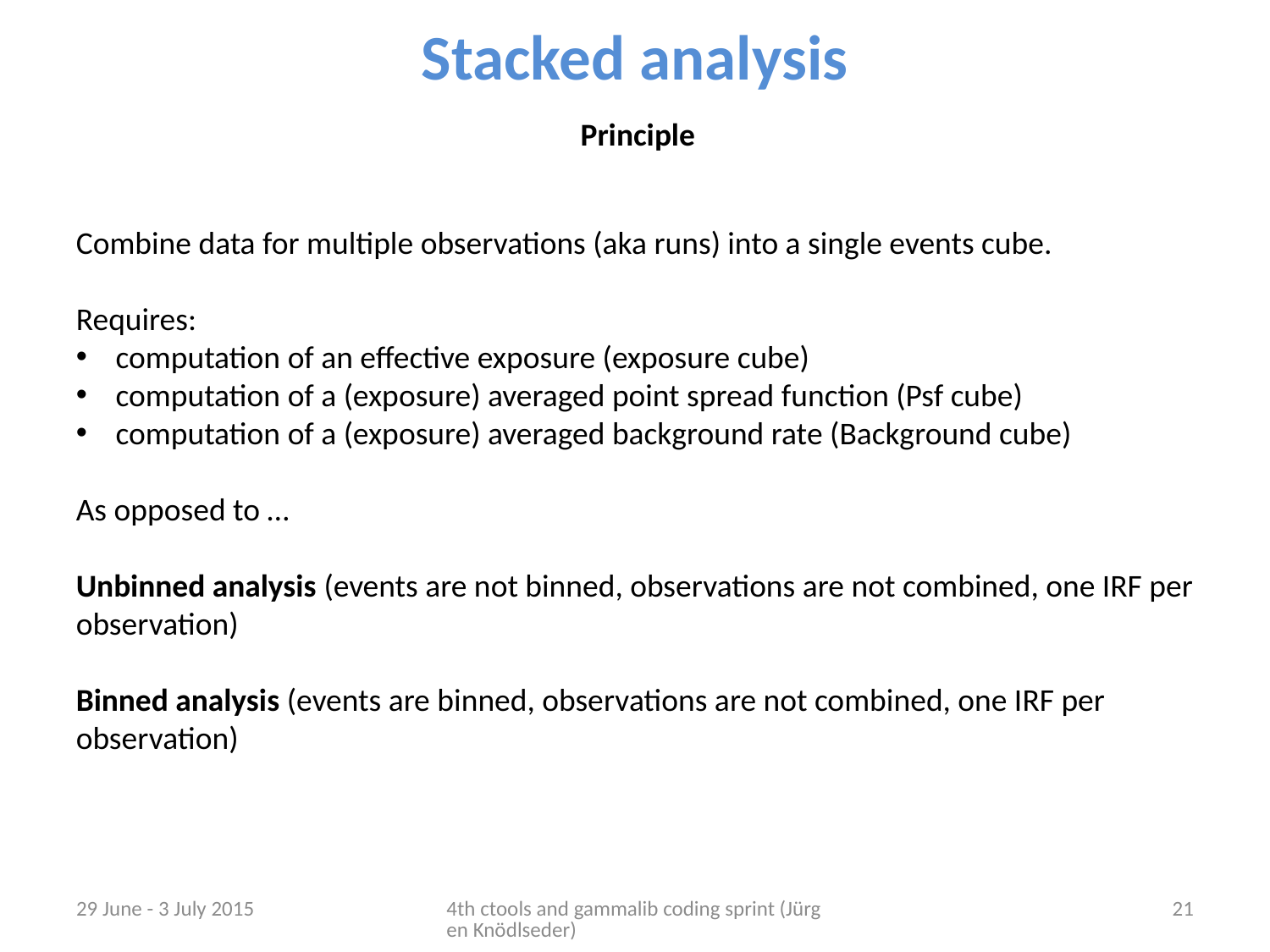

Stacked analysis
Principle
Combine data for multiple observations (aka runs) into a single events cube.

Requires:
computation of an effective exposure (exposure cube)
computation of a (exposure) averaged point spread function (Psf cube)
computation of a (exposure) averaged background rate (Background cube)

As opposed to …

Unbinned analysis (events are not binned, observations are not combined, one IRF per observation)

Binned analysis (events are binned, observations are not combined, one IRF per observation)
29 June - 3 July 2015
4th ctools and gammalib coding sprint (Jürgen Knödlseder)
21